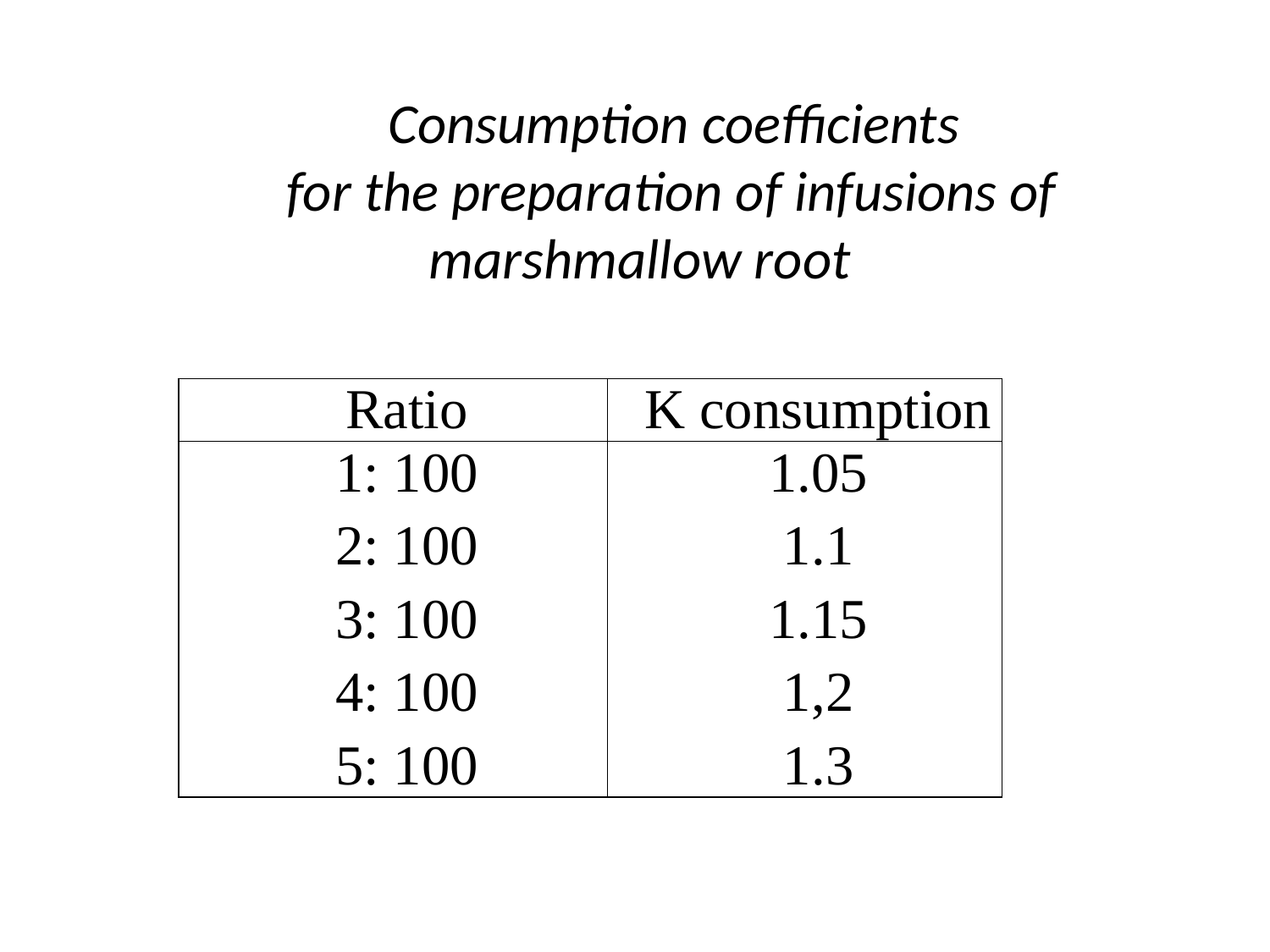

Consumption coefficients
for the preparation of infusions of marshmallow root

| Ratio | K consumption |
| --- | --- |
| 1: 100 2: 100 3: 100 4: 100 5: 100 | 1.05 1.1 1.15 1,2 1.3 |